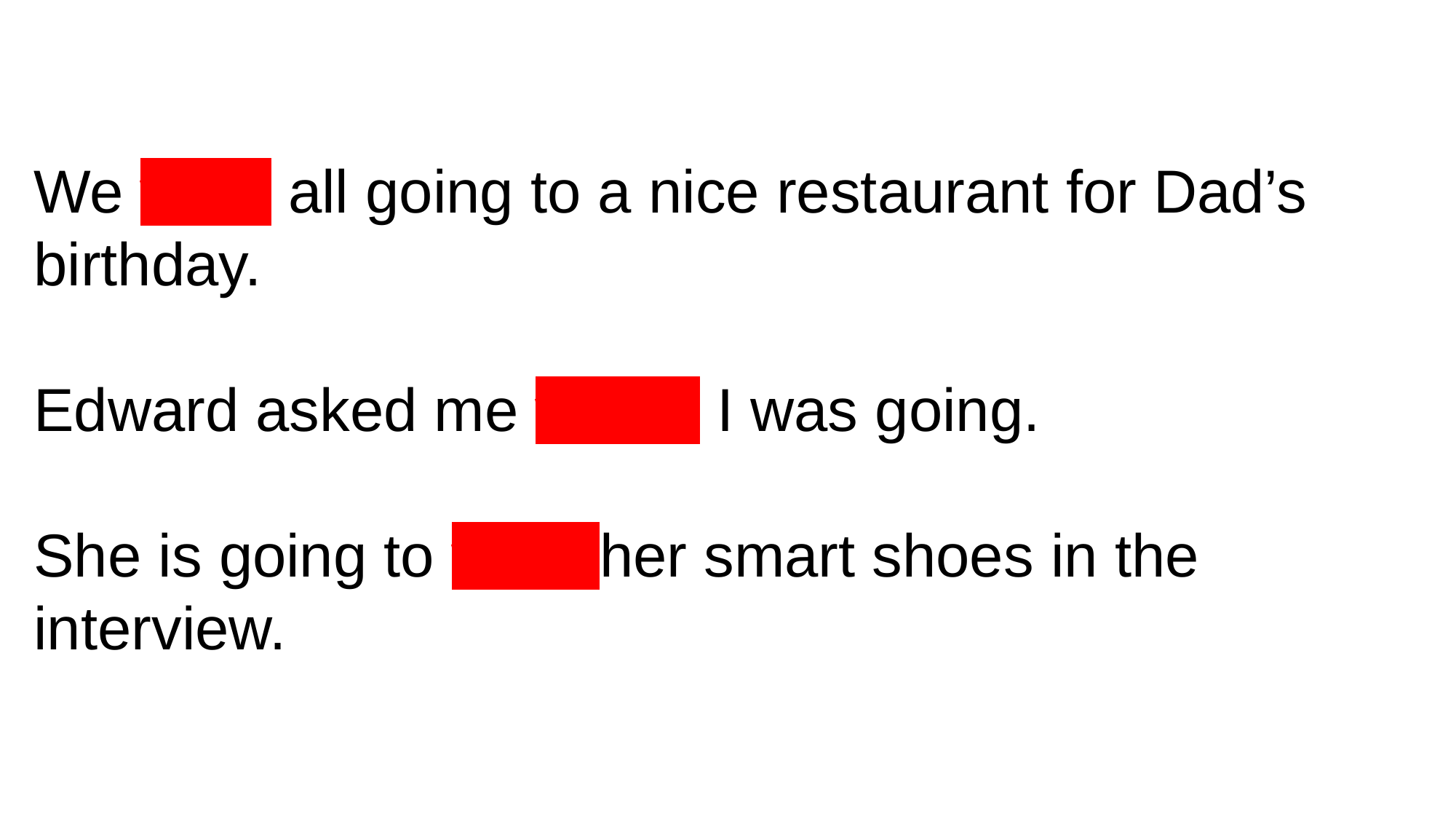

We were all going to a nice restaurant for Dad’s birthday.

Edward asked me where I was going.

She is going to wear her smart shoes in the interview.